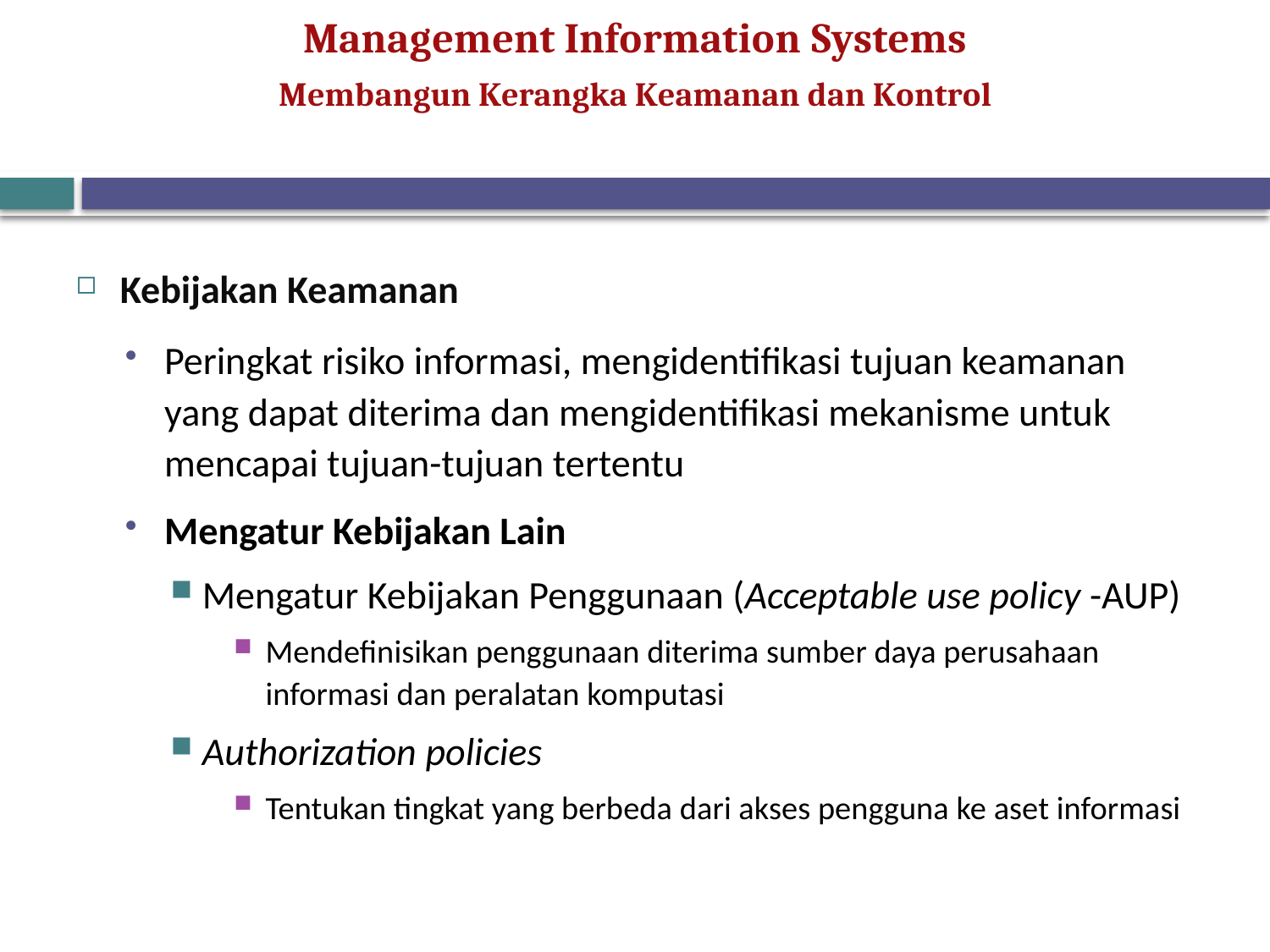

Membangun Kerangka Keamanan dan Kontrol
Kebijakan Keamanan
Peringkat risiko informasi, mengidentifikasi tujuan keamanan yang dapat diterima dan mengidentifikasi mekanisme untuk mencapai tujuan-tujuan tertentu
Mengatur Kebijakan Lain
Mengatur Kebijakan Penggunaan (Acceptable use policy -AUP)
Mendefinisikan penggunaan diterima sumber daya perusahaan informasi dan peralatan komputasi
Authorization policies
Tentukan tingkat yang berbeda dari akses pengguna ke aset informasi

©  Prentice Hall 2011